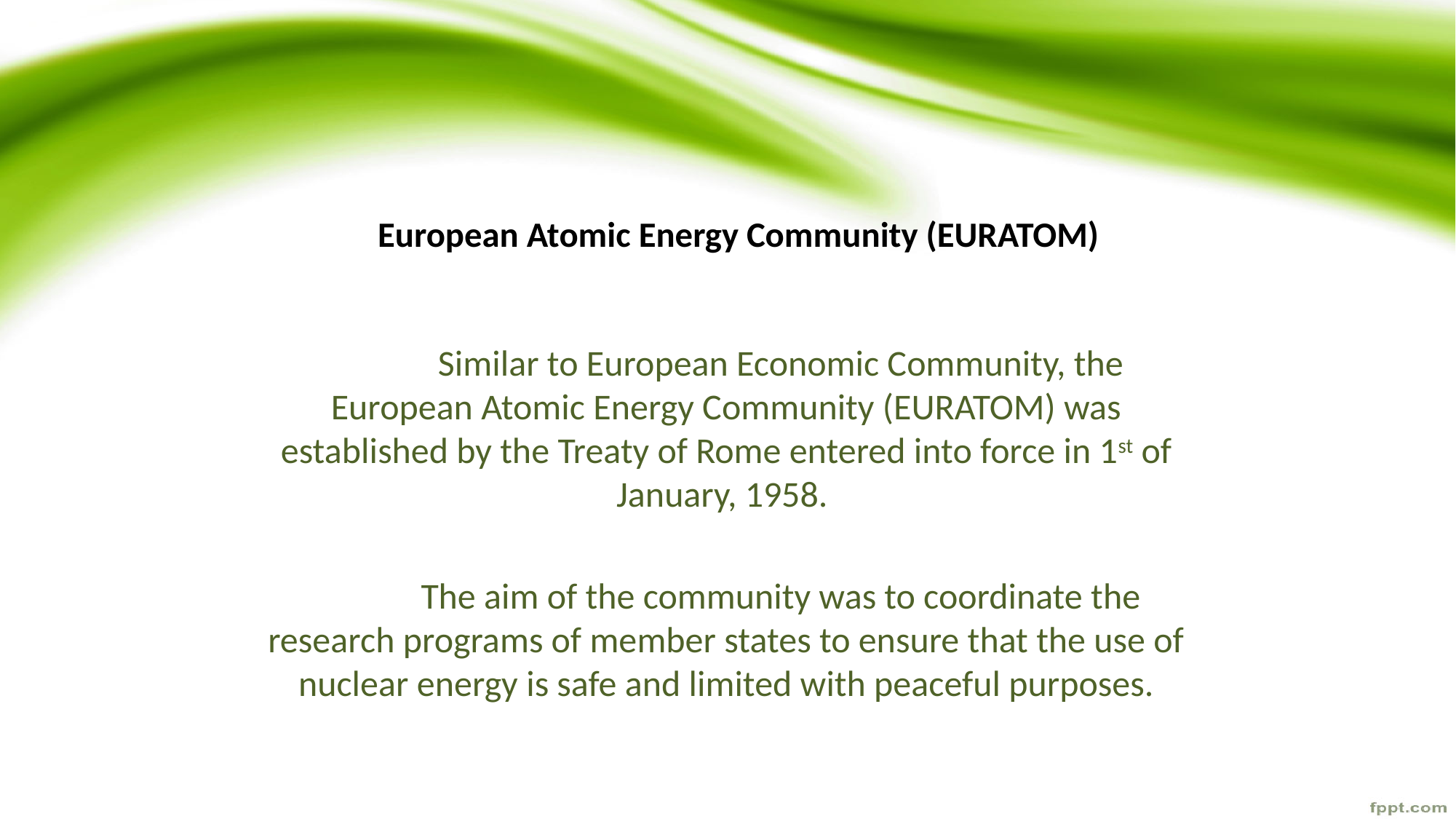

# European Atomic Energy Community (EURATOM)
	Similar to European Economic Community, the European Atomic Energy Community (EURATOM) was established by the Treaty of Rome entered into force in 1st of January, 1958.

	The aim of the community was to coordinate the research programs of member states to ensure that the use of nuclear energy is safe and limited with peaceful purposes.